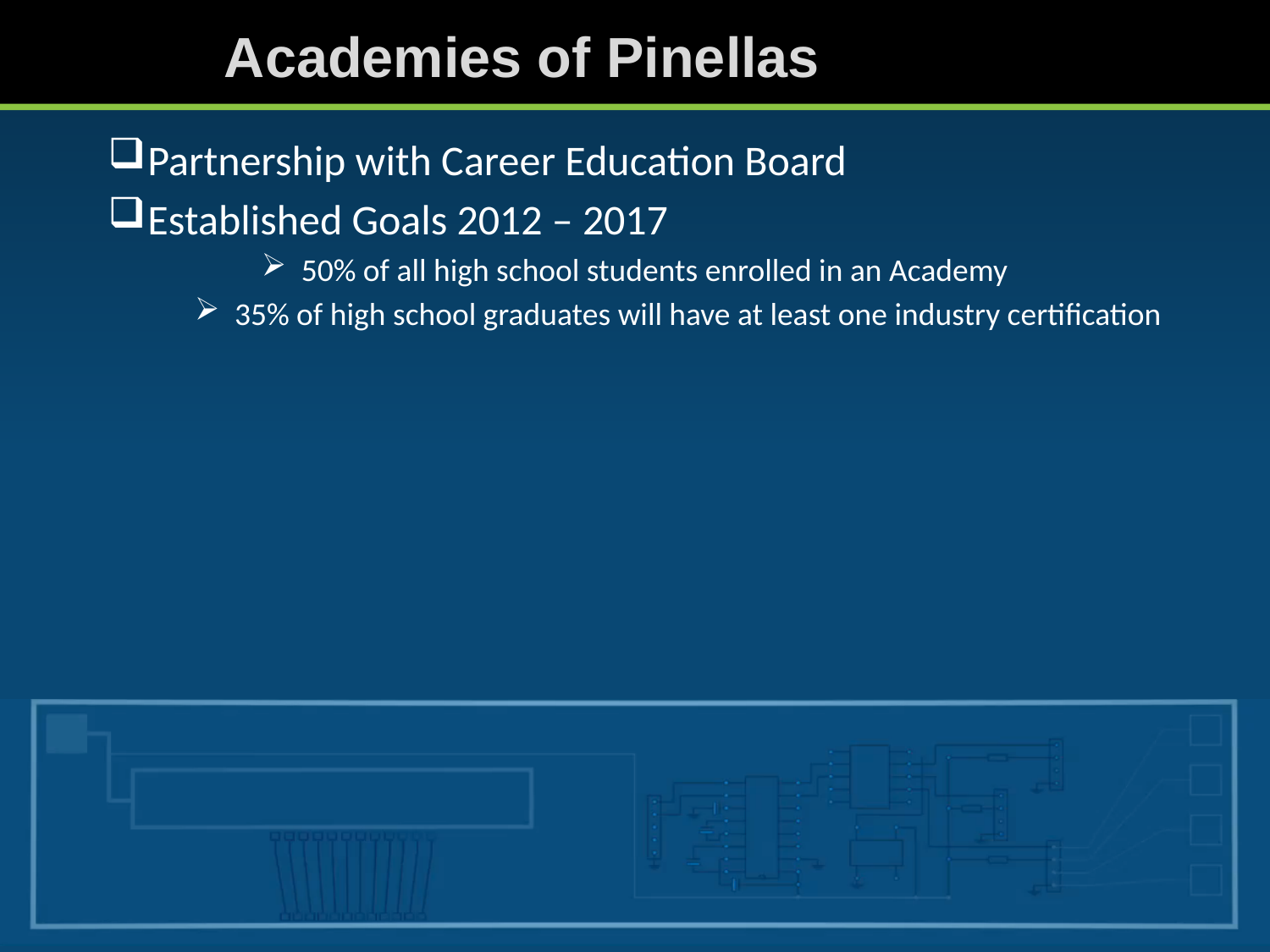

# Academies of Pinellas
Partnership with Career Education Board
Established Goals 2012 – 2017
50% of all high school students enrolled in an Academy
35% of high school graduates will have at least one industry certification